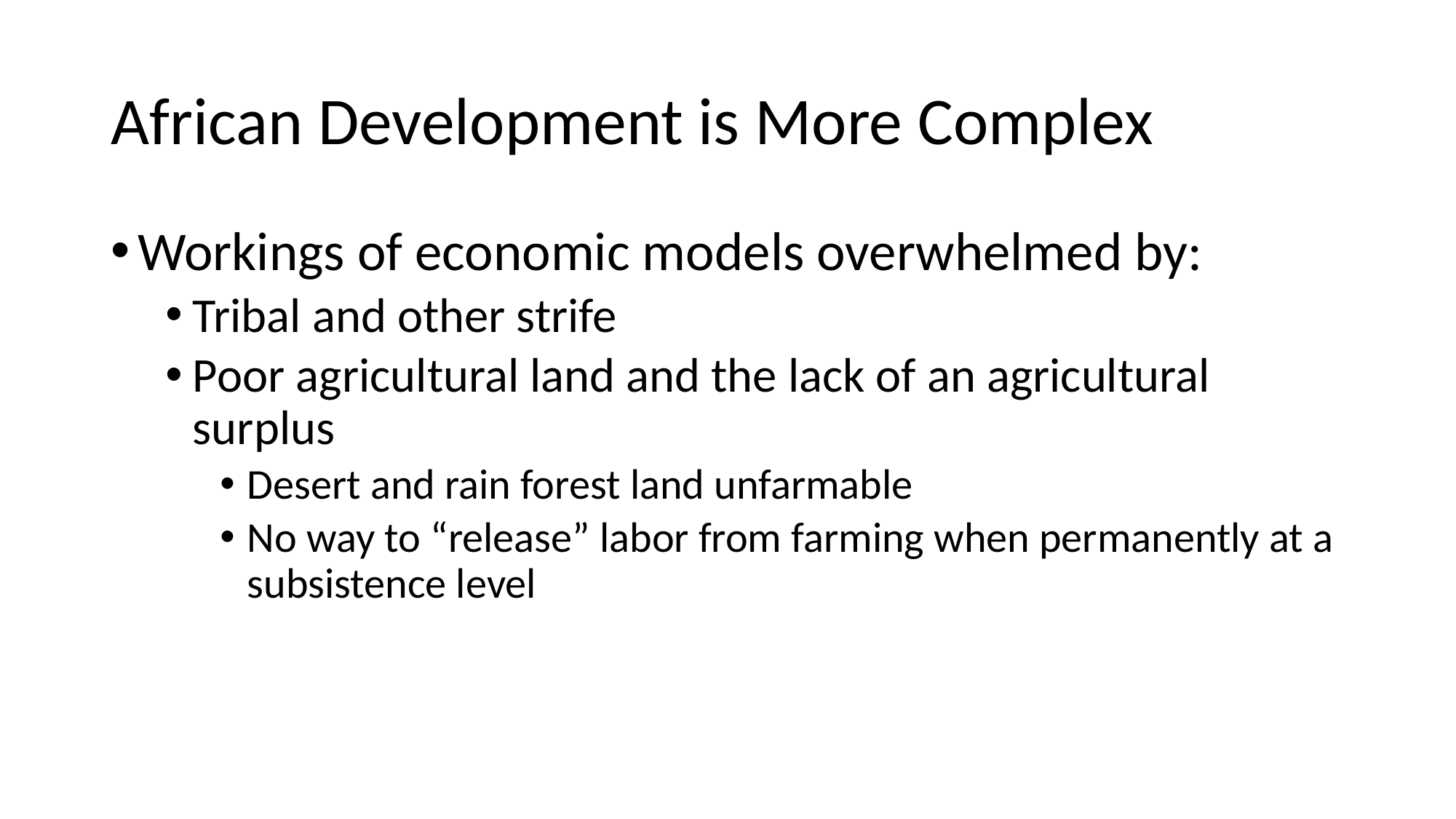

# African Development is More Complex
Workings of economic models overwhelmed by:
Tribal and other strife
Poor agricultural land and the lack of an agricultural surplus
Desert and rain forest land unfarmable
No way to “release” labor from farming when permanently at a subsistence level